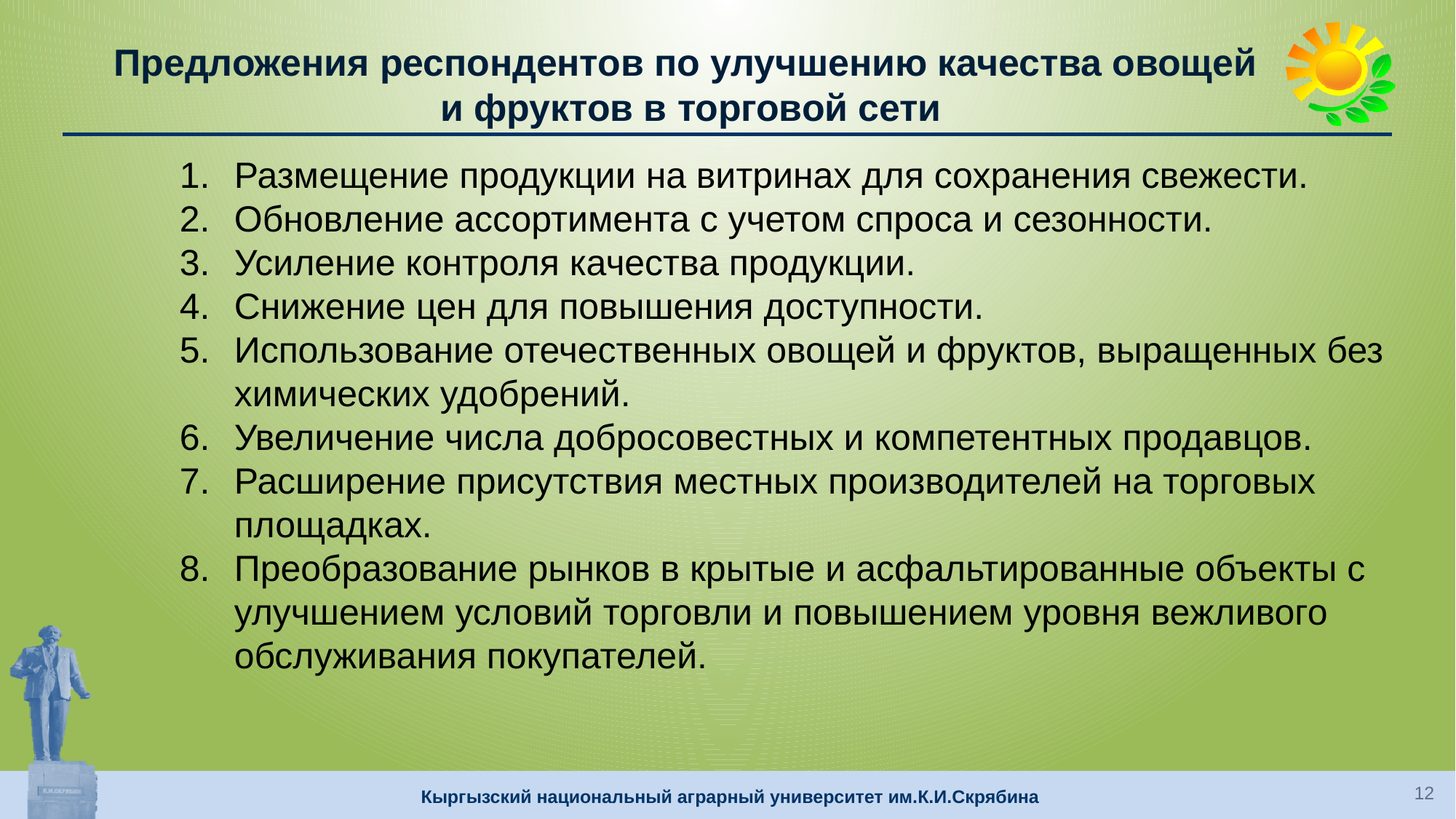

# Предложения респондентов по улучшению качества овощей и фруктов в торговой сети
Размещение продукции на витринах для сохранения свежести.
Обновление ассортимента с учетом спроса и сезонности.
Усиление контроля качества продукции.
Снижение цен для повышения доступности.
Использование отечественных овощей и фруктов, выращенных без химических удобрений.
Увеличение числа добросовестных и компетентных продавцов.
Расширение присутствия местных производителей на торговых площадках.
Преобразование рынков в крытые и асфальтированные объекты с улучшением условий торговли и повышением уровня вежливого обслуживания покупателей.

12